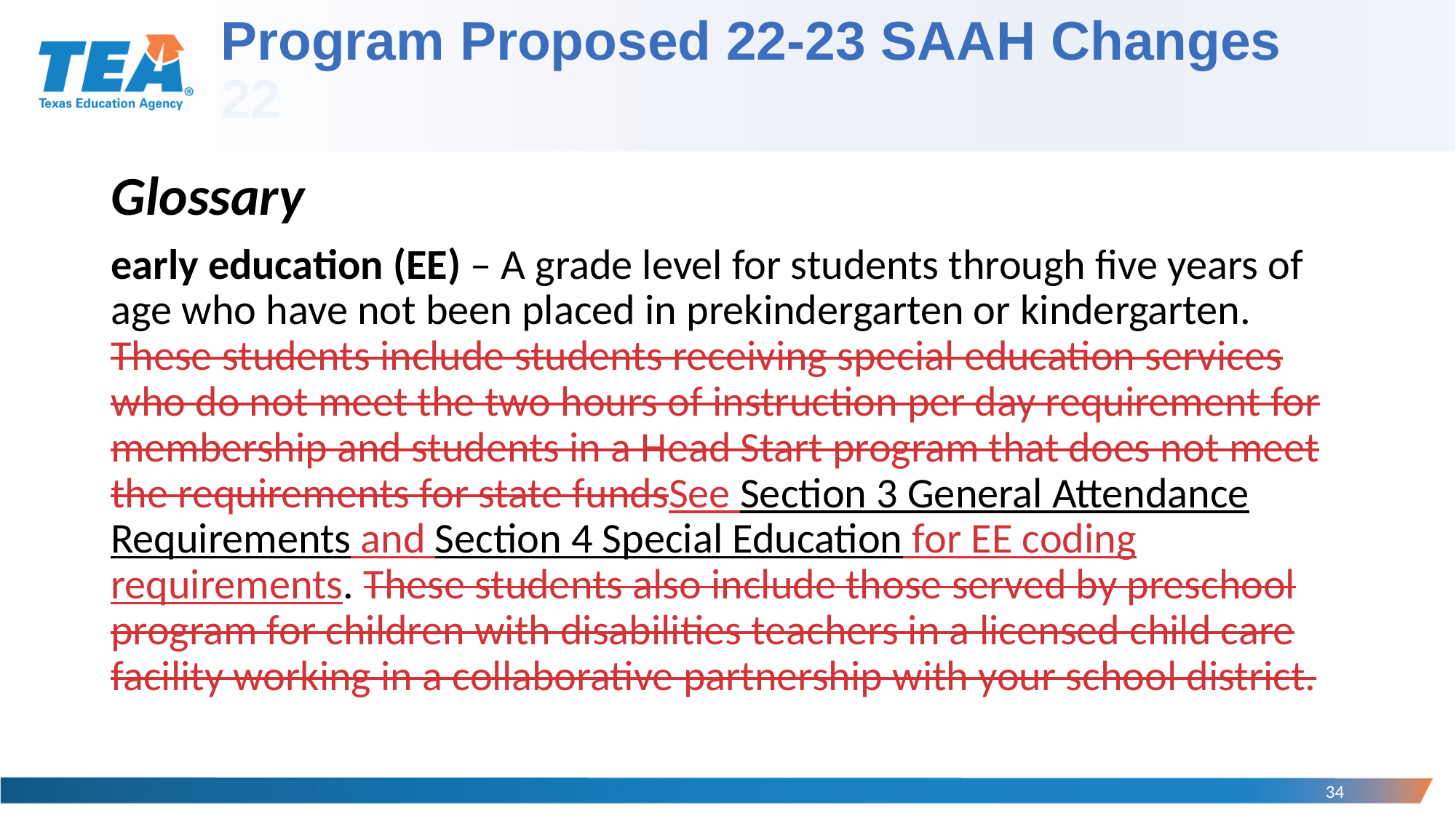

# Program Proposed 22-23 SAAH Changes 22
Glossary
early education (EE) – A grade level for students through five years of age who have not been placed in prekindergarten or kindergarten. These students include students receiving special education services who do not meet the two hours of instruction per day requirement for membership and students in a Head Start program that does not meet the requirements for state fundsSee Section 3 General Attendance Requirements and Section 4 Special Education for EE coding requirements. These students also include those served by preschool program for children with disabilities teachers in a licensed child care facility working in a collaborative partnership with your school district.
34